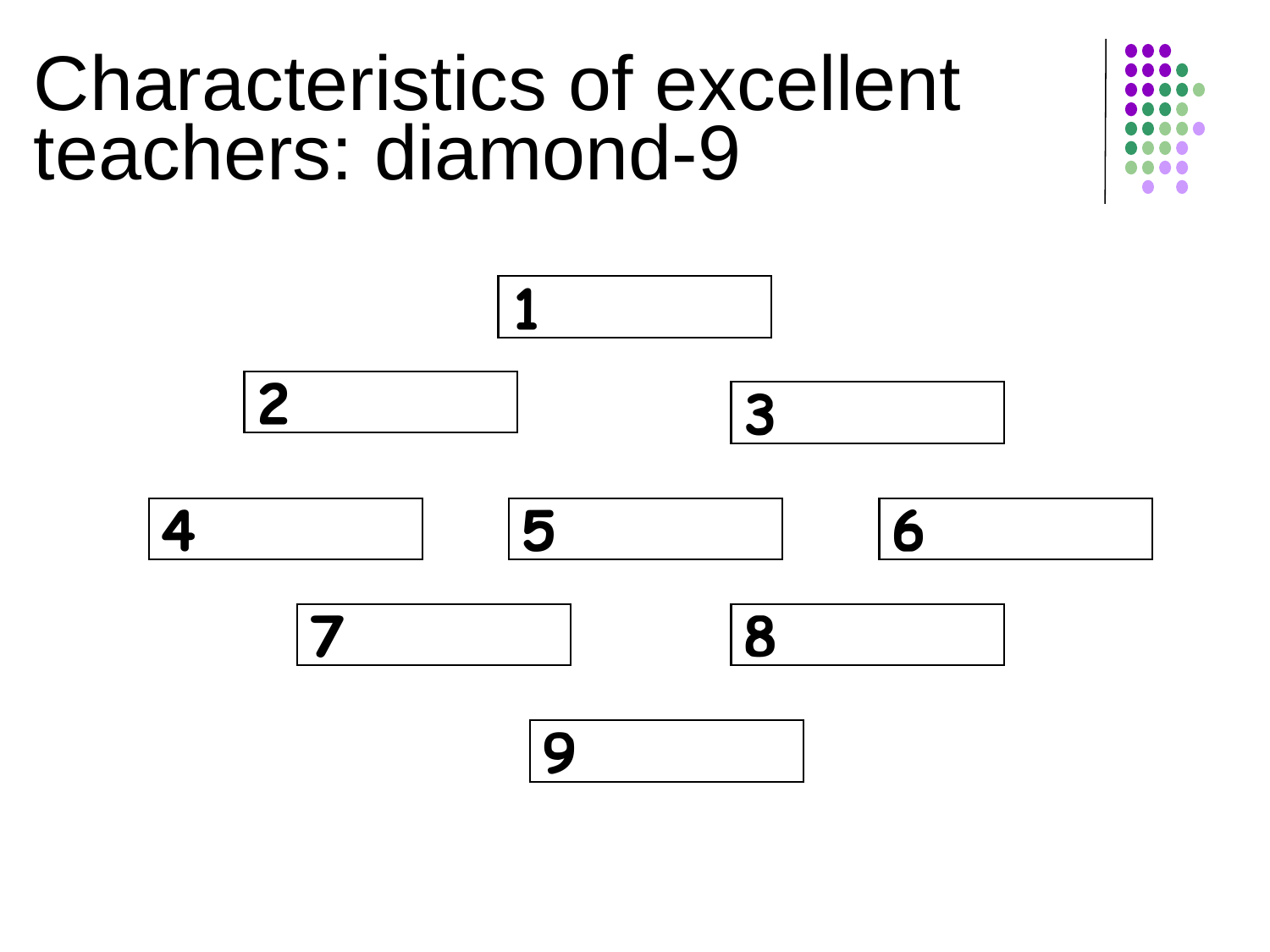

Characteristics of excellent teachers: diamond-9
1
2
3
4
5
6
7
8
9